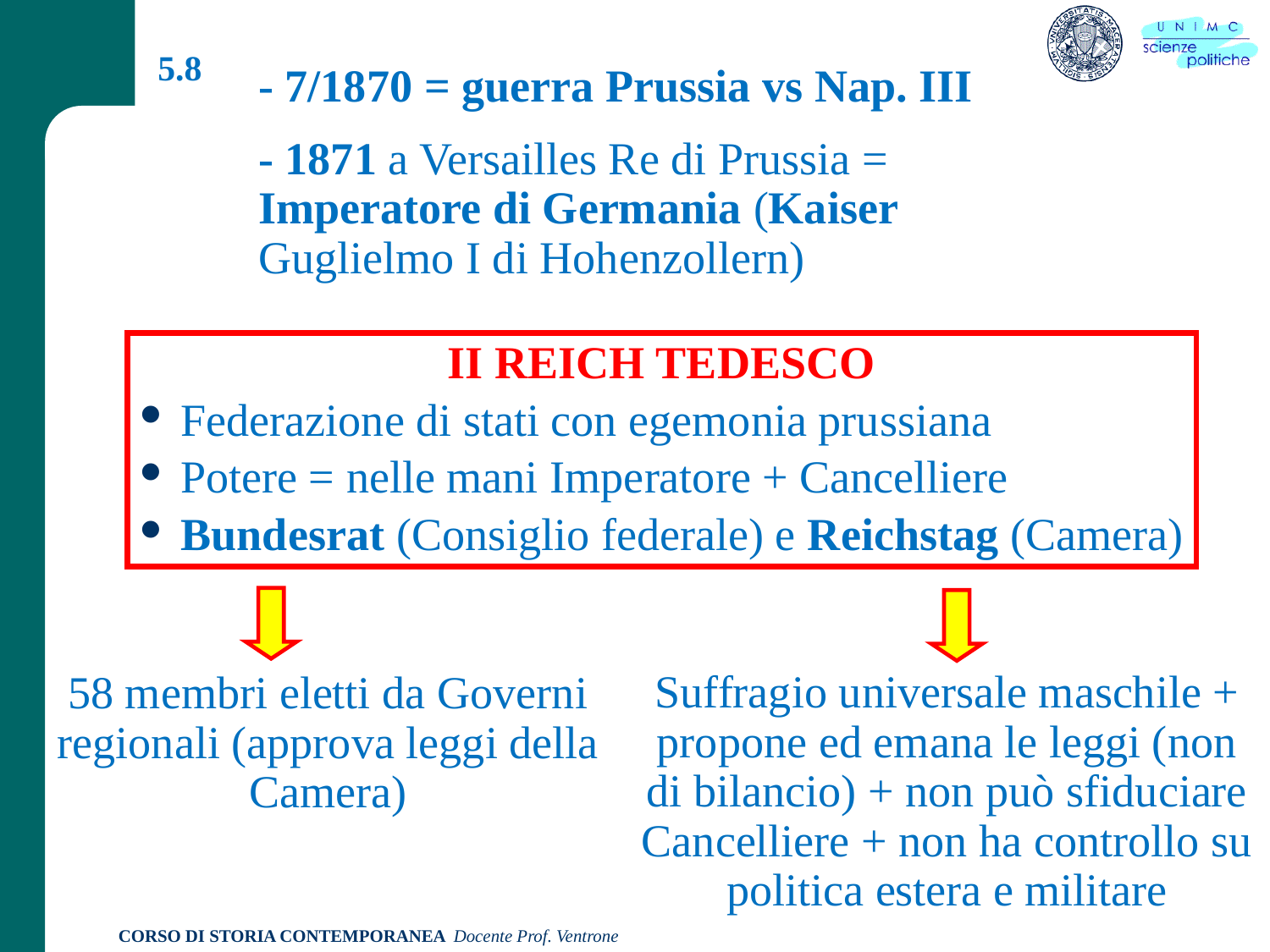

5.8
- 7/1870 = guerra Prussia vs Nap. III
- 1871 a Versailles Re di Prussia = Imperatore di Germania (Kaiser Guglielmo I di Hohenzollern)
II REICH TEDESCO
 Federazione di stati con egemonia prussiana
 Potere = nelle mani Imperatore + Cancelliere
 Bundesrat (Consiglio federale) e Reichstag (Camera)

Suffragio universale maschile + propone ed emana le leggi (non di bilancio) + non può sfiduciare Cancelliere + non ha controllo su politica estera e militare
58 membri eletti da Governi regionali (approva leggi della Camera)